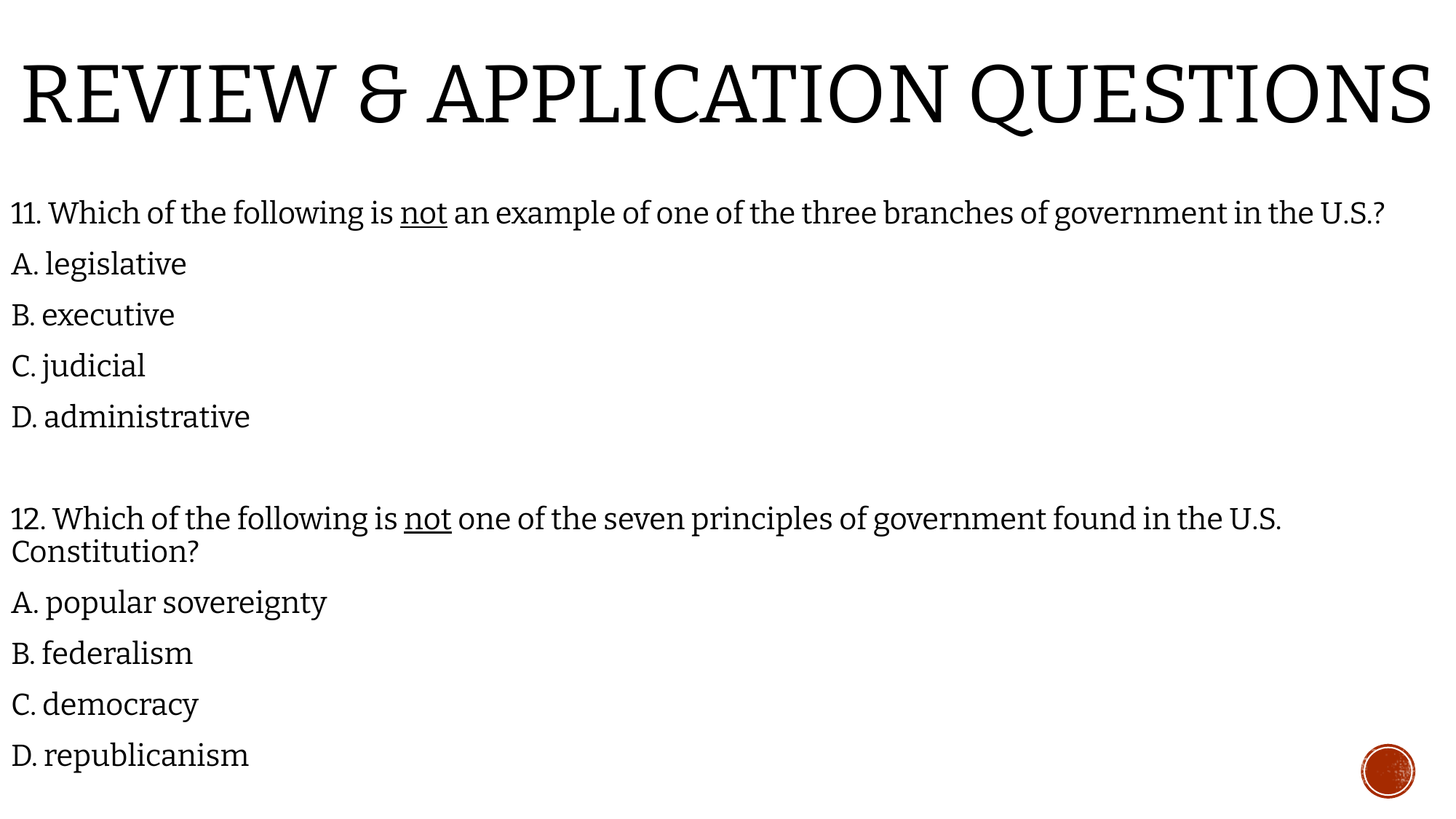

# Review & Application Questions
11. Which of the following is not an example of one of the three branches of government in the U.S.?
A. legislative
B. executive
C. judicial
D. administrative

12. Which of the following is not one of the seven principles of government found in the U.S. Constitution?
A. popular sovereignty
B. federalism
C. democracy
D. republicanism